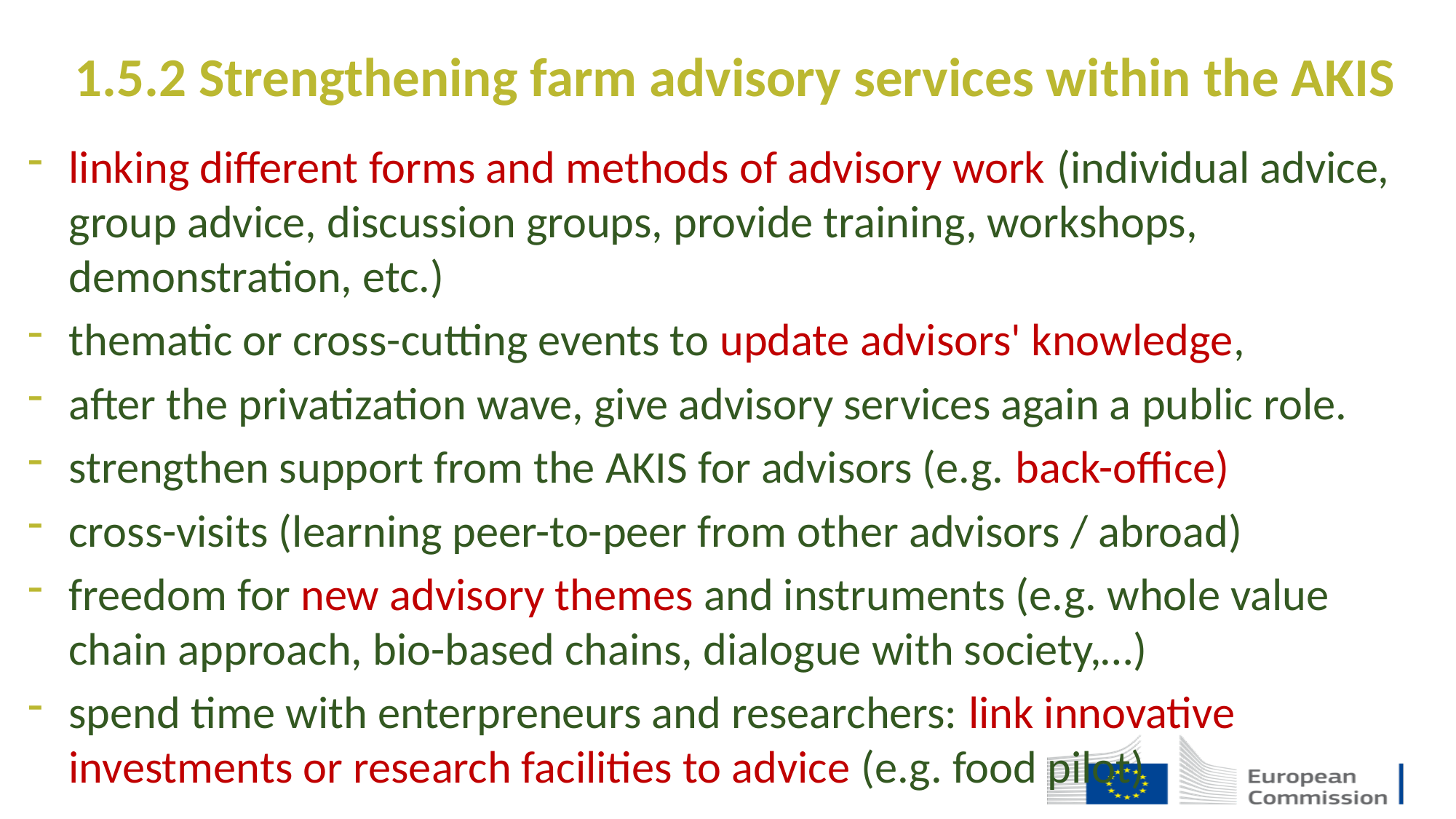

1.5.2 Strengthening farm advisory services within the AKIS
linking different forms and methods of advisory work (individual advice, group advice, discussion groups, provide training, workshops, demonstration, etc.)
thematic or cross-cutting events to update advisors' knowledge,
after the privatization wave, give advisory services again a public role.
strengthen support from the AKIS for advisors (e.g. back-office)
cross-visits (learning peer-to-peer from other advisors / abroad)
freedom for new advisory themes and instruments (e.g. whole value chain approach, bio-based chains, dialogue with society,…)
spend time with enterpreneurs and researchers: link innovative investments or research facilities to advice (e.g. food pilot)